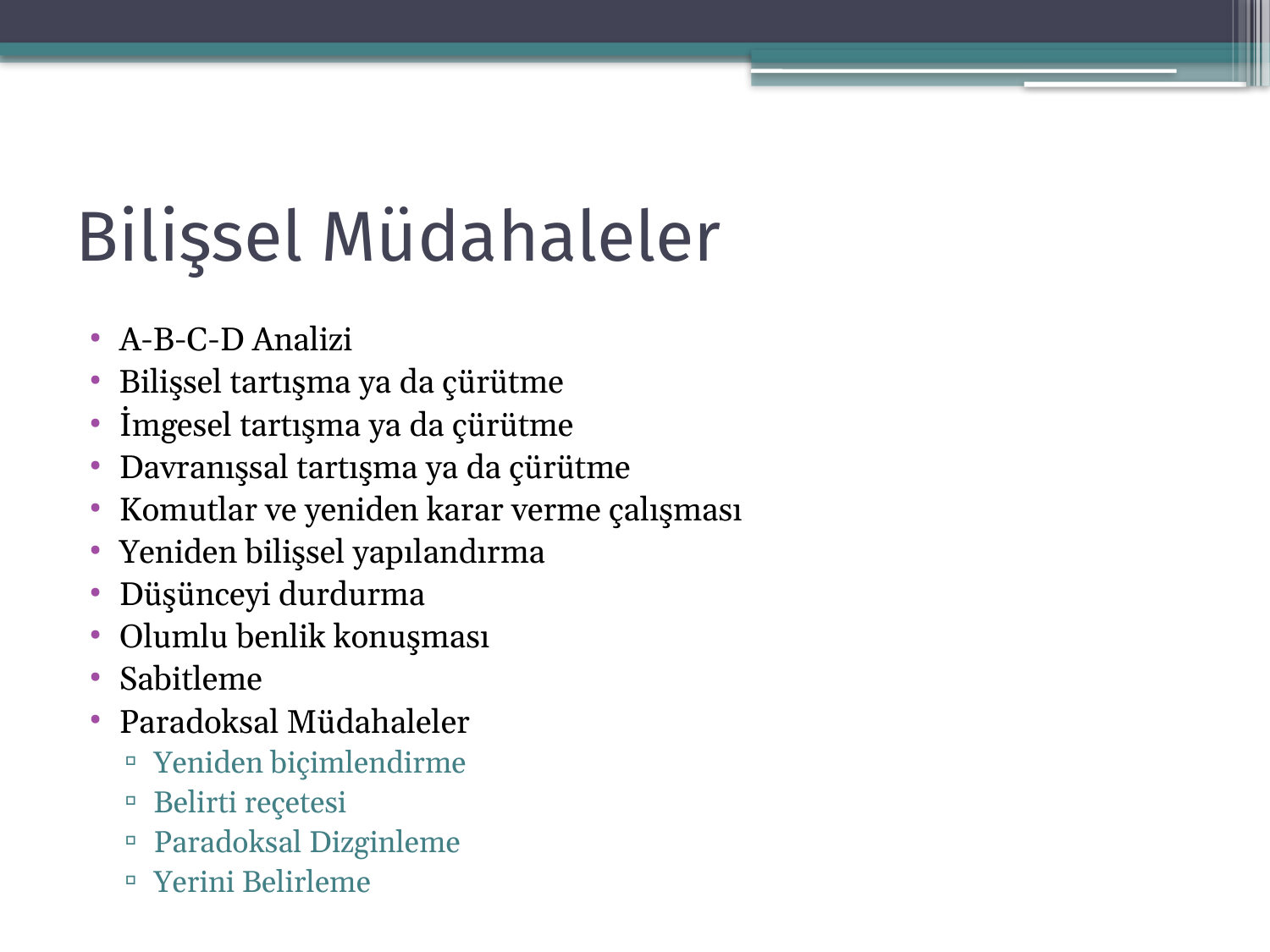

# Bilişsel Müdahaleler
A-B-C-D Analizi
Bilişsel tartışma ya da çürütme
İmgesel tartışma ya da çürütme
Davranışsal tartışma ya da çürütme
Komutlar ve yeniden karar verme çalışması
Yeniden bilişsel yapılandırma
Düşünceyi durdurma
Olumlu benlik konuşması
Sabitleme
Paradoksal Müdahaleler
Yeniden biçimlendirme
Belirti reçetesi
Paradoksal Dizginleme
Yerini Belirleme